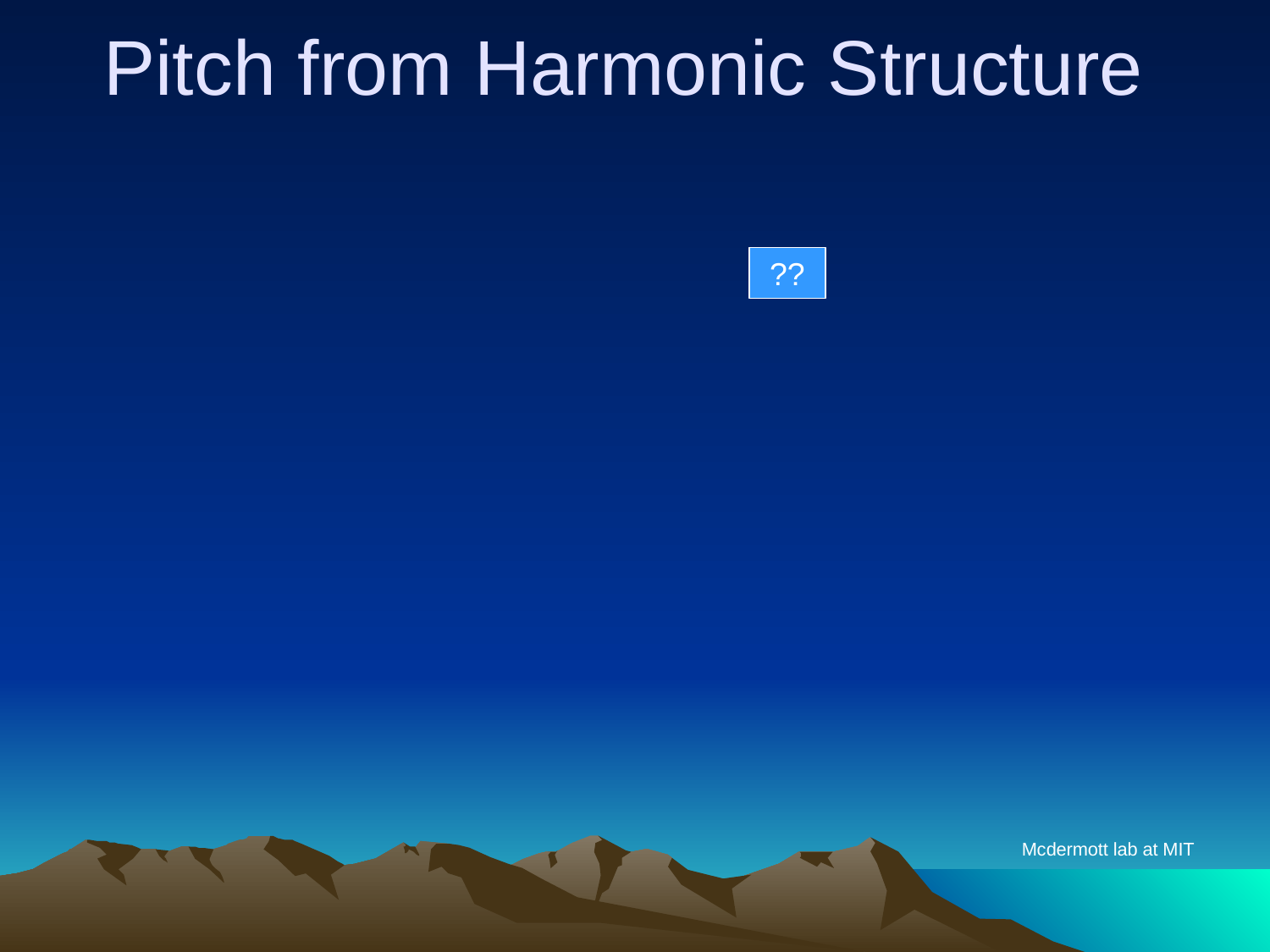

# Pitch from Harmonic Structure

??
Mcdermott lab at MIT